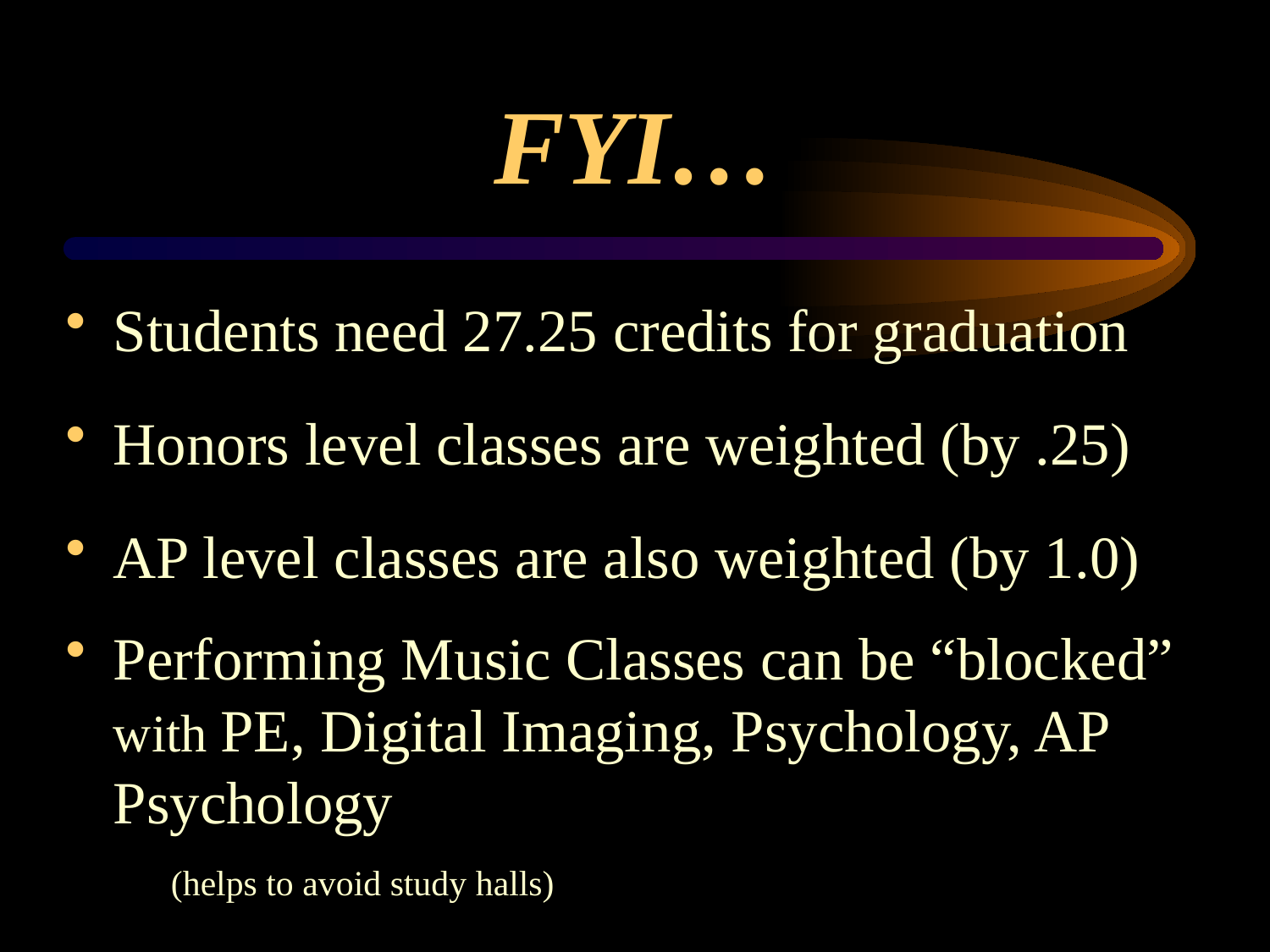

# FYI…
Students need 27.25 credits for graduation

Honors level classes are weighted (by .25)

AP level classes are also weighted (by 1.0)

Performing Music Classes can be “blocked” with PE, Digital Imaging, Psychology, AP Psychology
       (helps to avoid study halls)